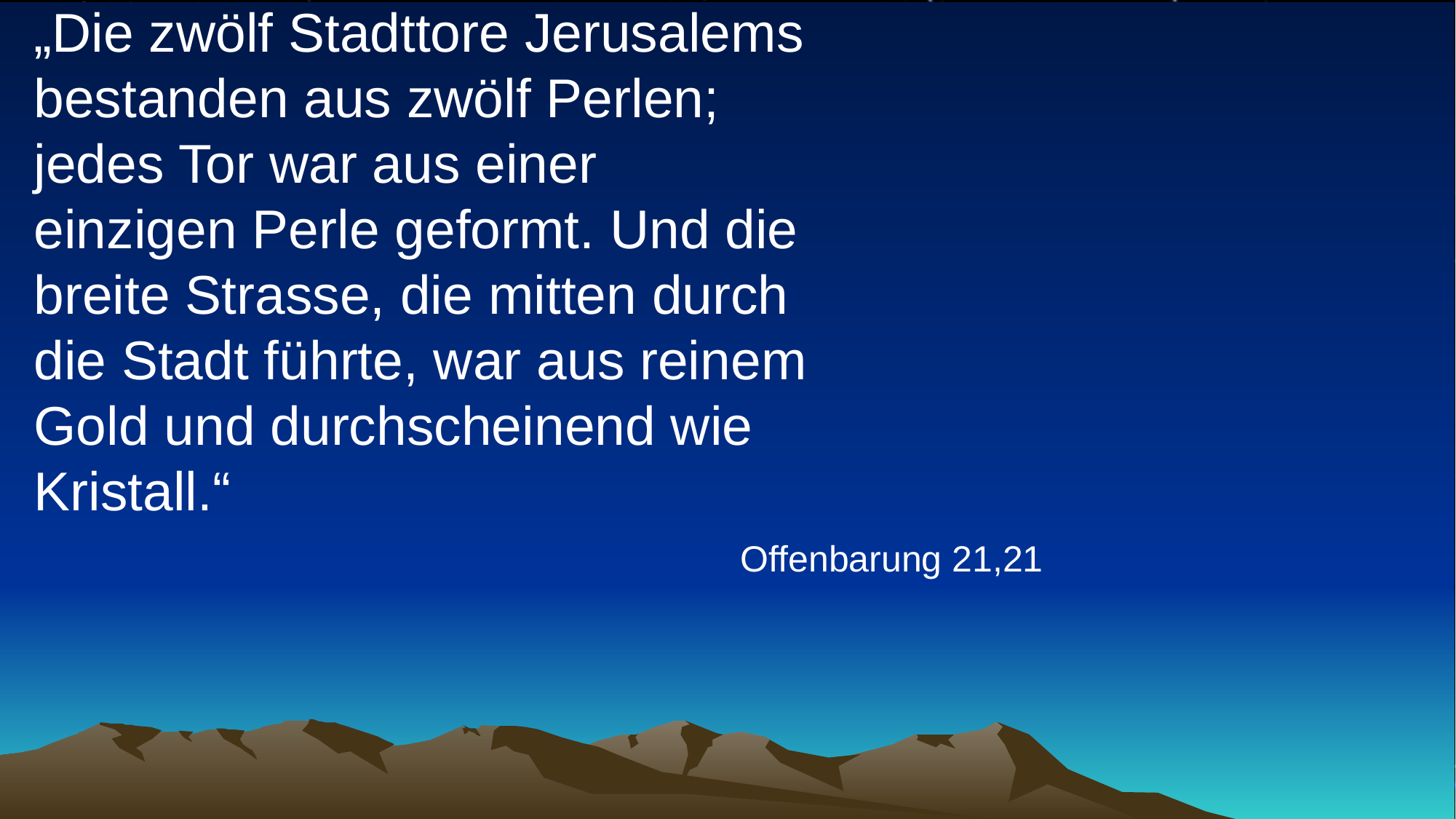

# „Die zwölf Stadttore Jerusalems bestanden aus zwölf Perlen; jedes Tor war aus einer einzigen Perle geformt. Und die breite Strasse, die mitten durch die Stadt führte, war aus reinem Gold und durchscheinend wie Kristall.“
Offenbarung 21,21